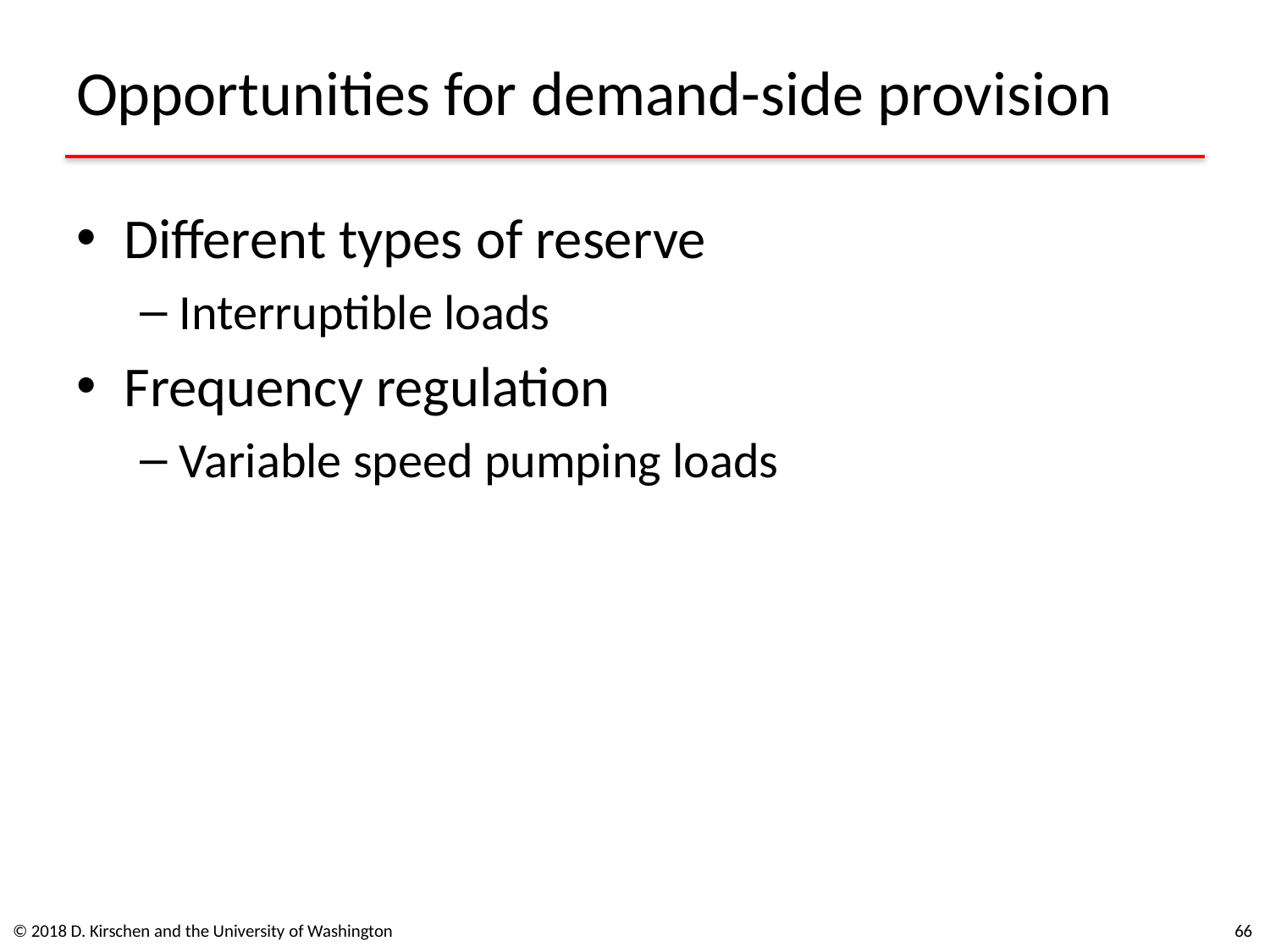

# Opportunities for demand-side provision
Different types of reserve
Interruptible loads
Frequency regulation
Variable speed pumping loads

© 2018 D. Kirschen and the University of Washington
66